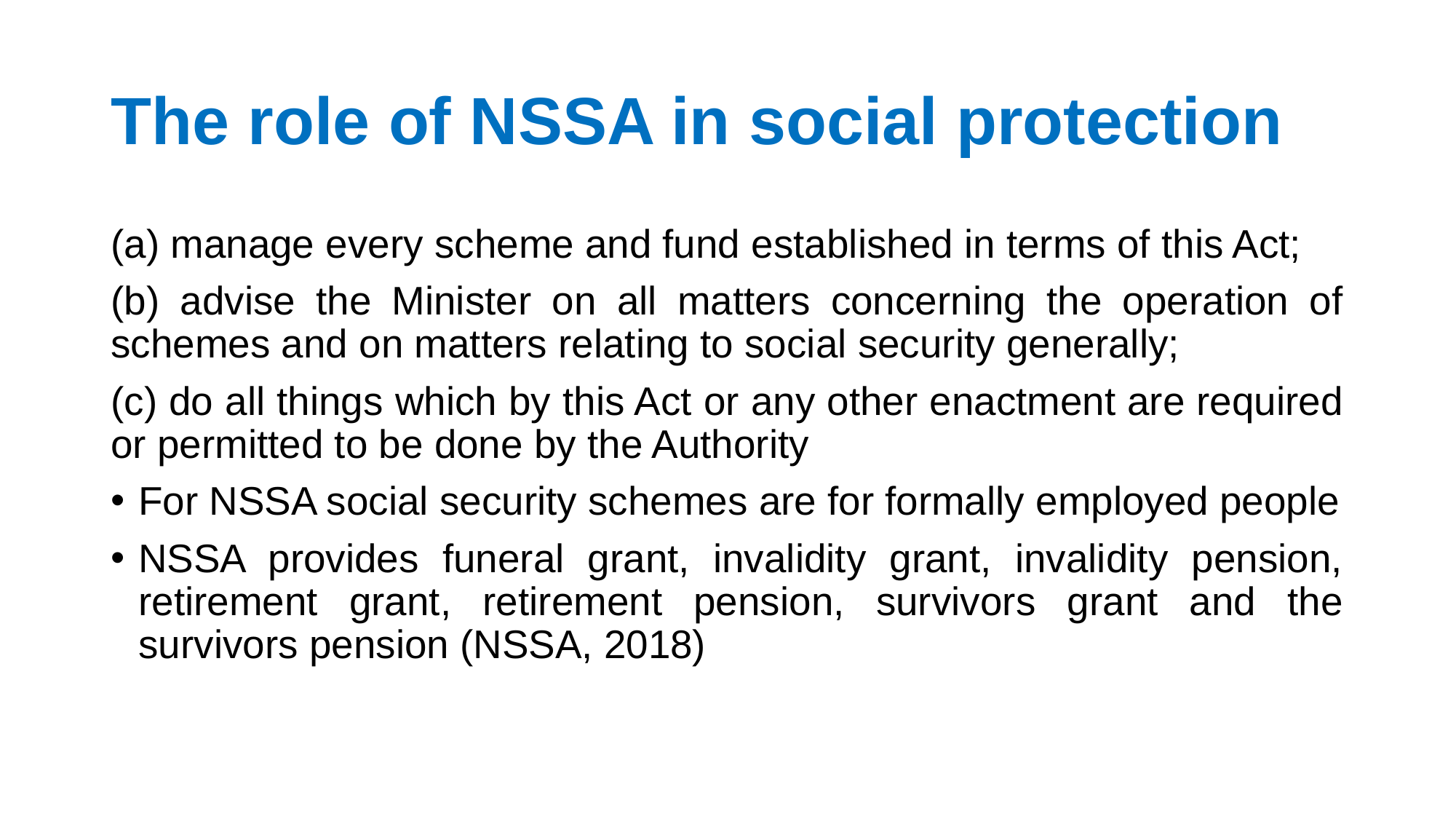

# The role of NSSA in social protection
(a) manage every scheme and fund established in terms of this Act;
(b) advise the Minister on all matters concerning the operation of schemes and on matters relating to social security generally;
(c) do all things which by this Act or any other enactment are required or permitted to be done by the Authority
For NSSA social security schemes are for formally employed people
NSSA provides funeral grant, invalidity grant, invalidity pension, retirement grant, retirement pension, survivors grant and the survivors pension (NSSA, 2018)